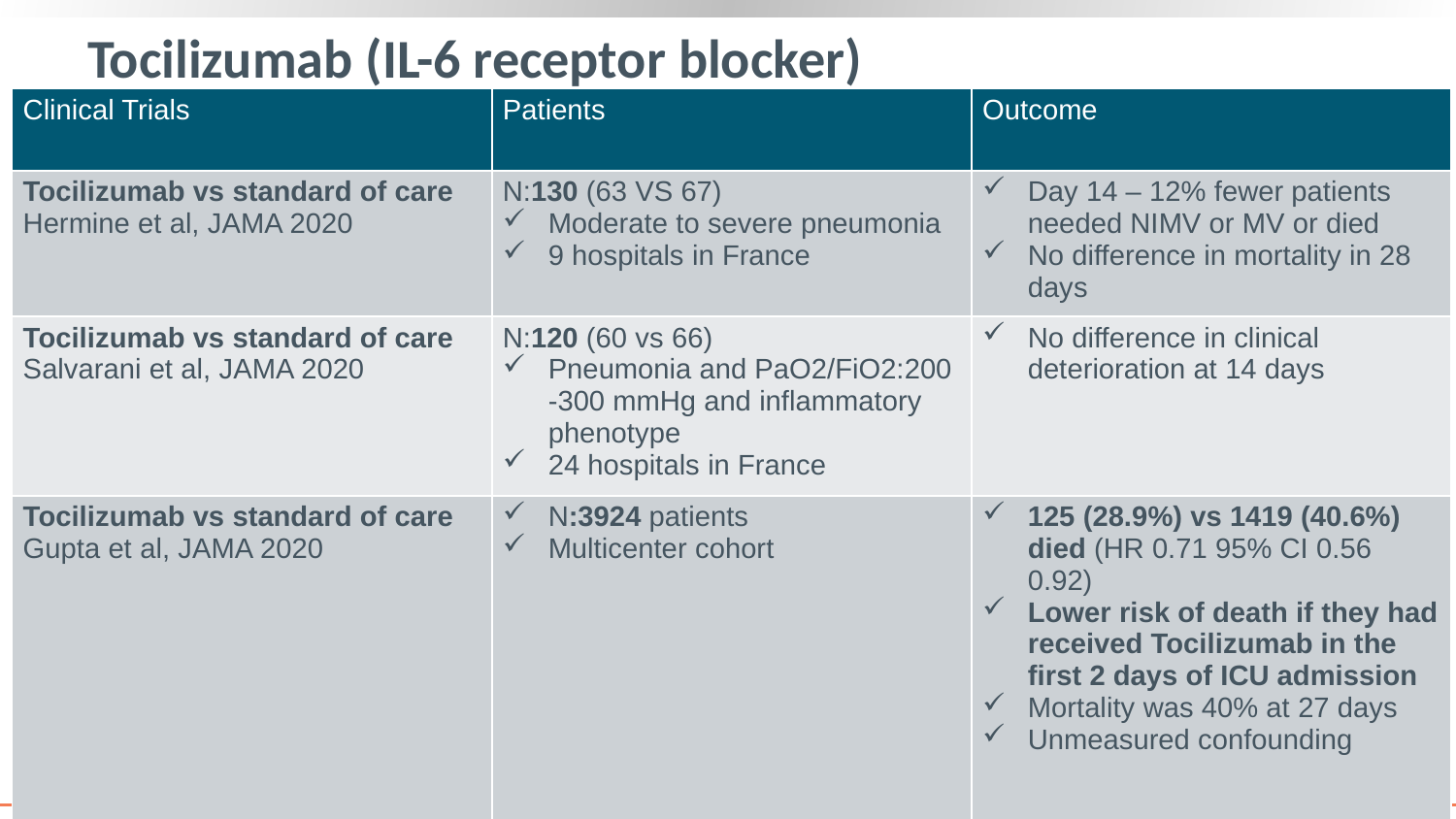

# Tocilizumab (ΙL-6 receptor blocker)
| Clinical Trials | Patients | Outcome |
| --- | --- | --- |
| Tocilizumab vs standard of care Hermine et al, JAMA 2020 | N:130 (63 VS 67) Moderate to severe pneumonia 9 hospitals in France | Day 14 – 12% fewer patients needed NIMV or MV or died No difference in mortality in 28 days |
| Tocilizumab vs standard of care Salvarani et al, JAMA 2020 | N:120 (60 vs 66) Pneumonia and PaO2/FiO2:200 -300 mmHg and inflammatory phenotype 24 hospitals in France | No difference in clinical deterioration at 14 days |
| Tocilizumab vs standard of care Gupta et al, JAMA 2020 | N:3924 patients Multicenter cohort | 125 (28.9%) vs 1419 (40.6%) died (HR 0.71 95% CI 0.56 0.92) Lower risk of death if they had received Tocilizumab in the first 2 days of ICU admission Mortality was 40% at 27 days Unmeasured confounding |